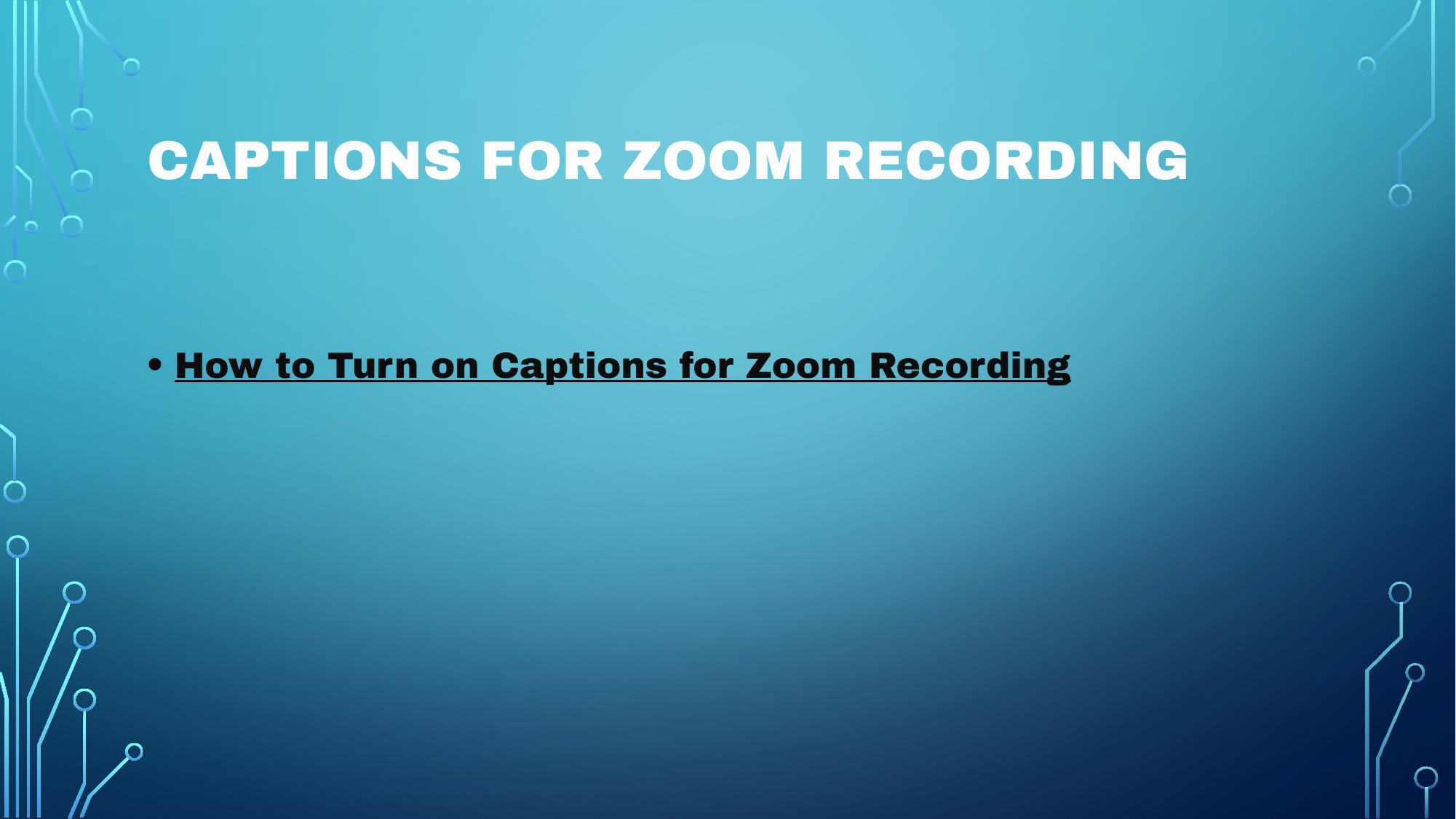

# Captions for Zoom Recording

How to Turn on Captions for Zoom Recording